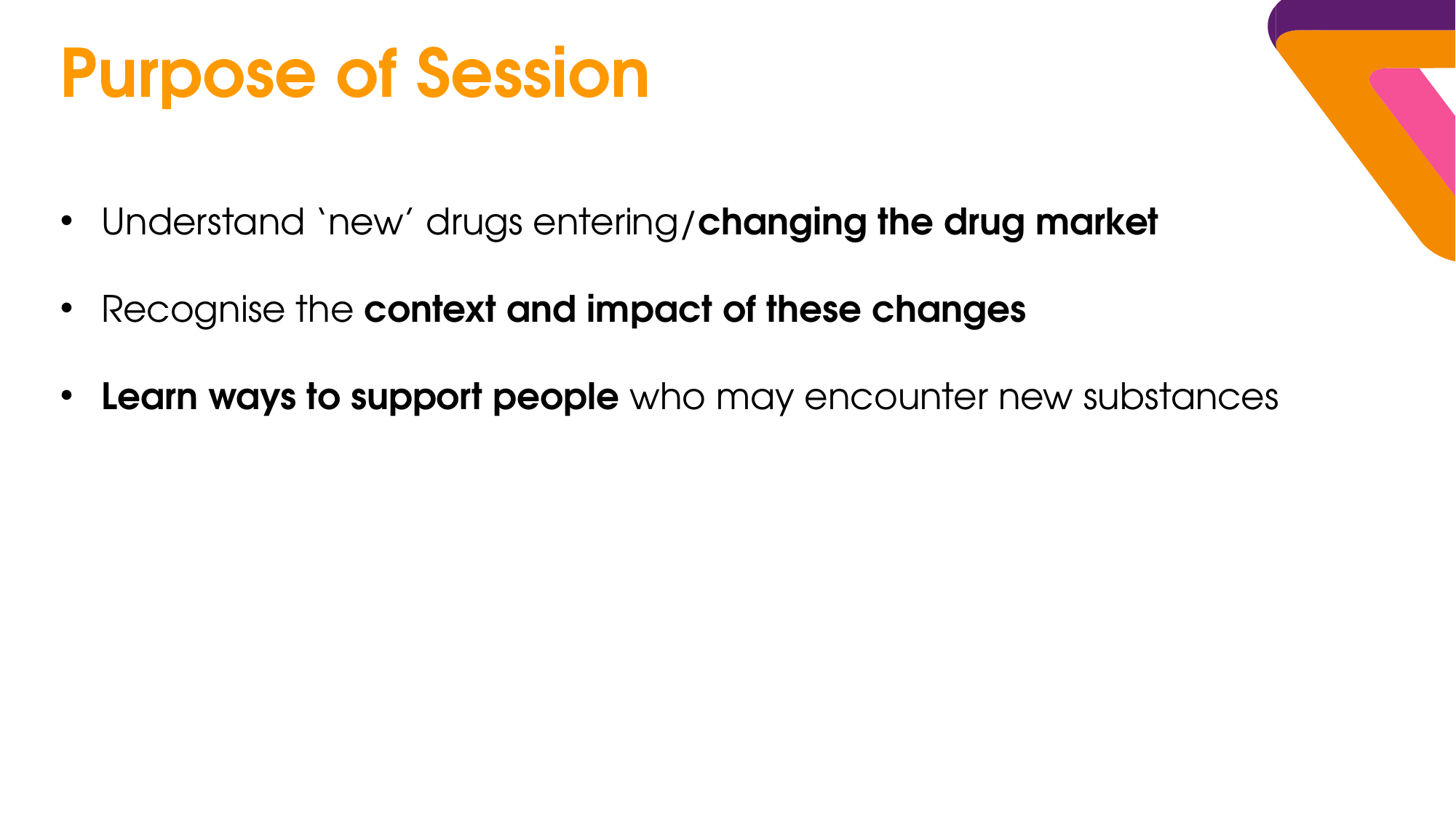

Purpose of Session

Understand ‘new’ drugs entering/changing the drug market

Recognise the context and impact of these changes

Learn ways to support people who may encounter new substances